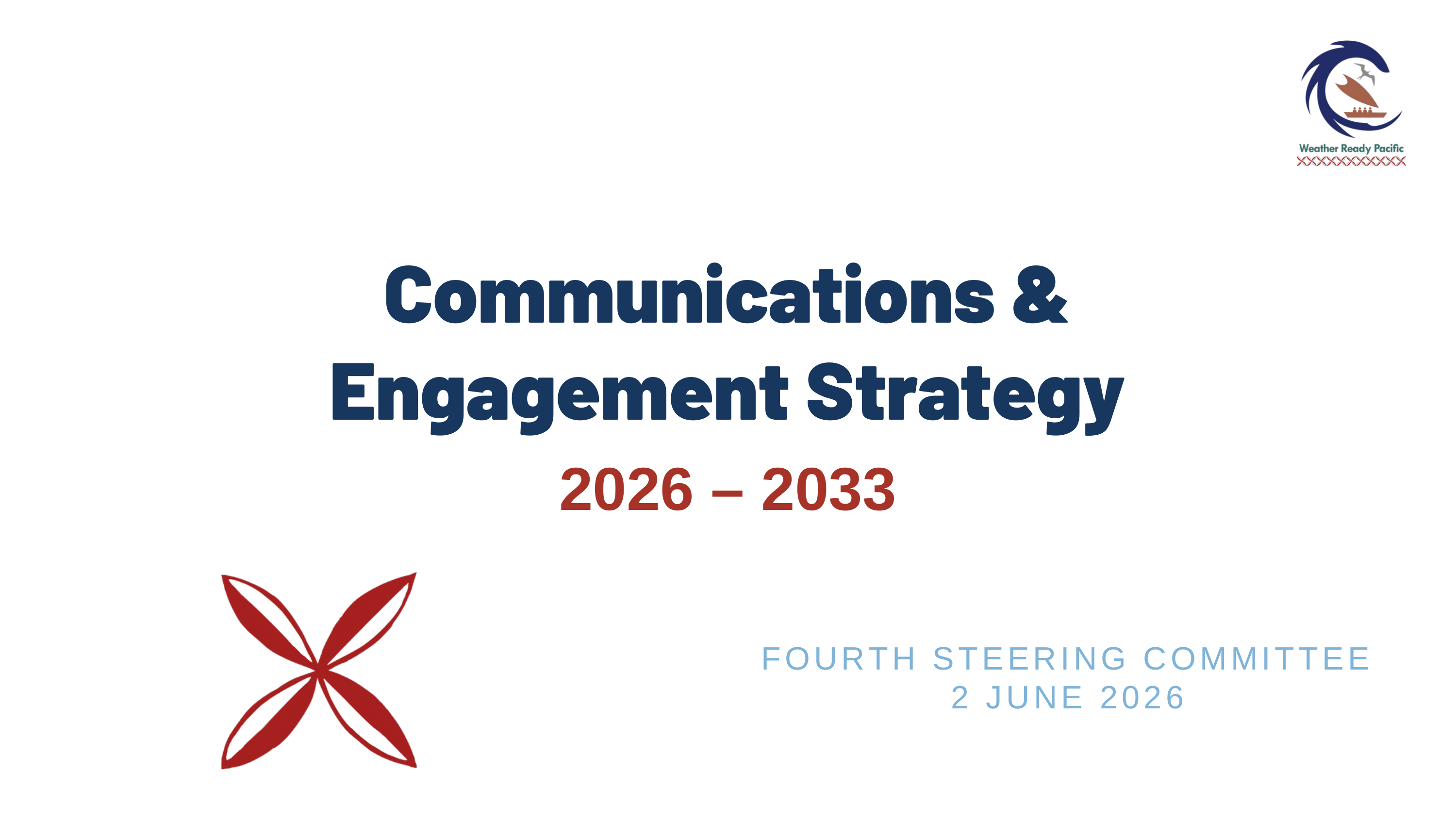

# Communications & Engagement Strategy

2026 – 2033

FOURTH STEERING COMMITTEE 2 JUNE 2026